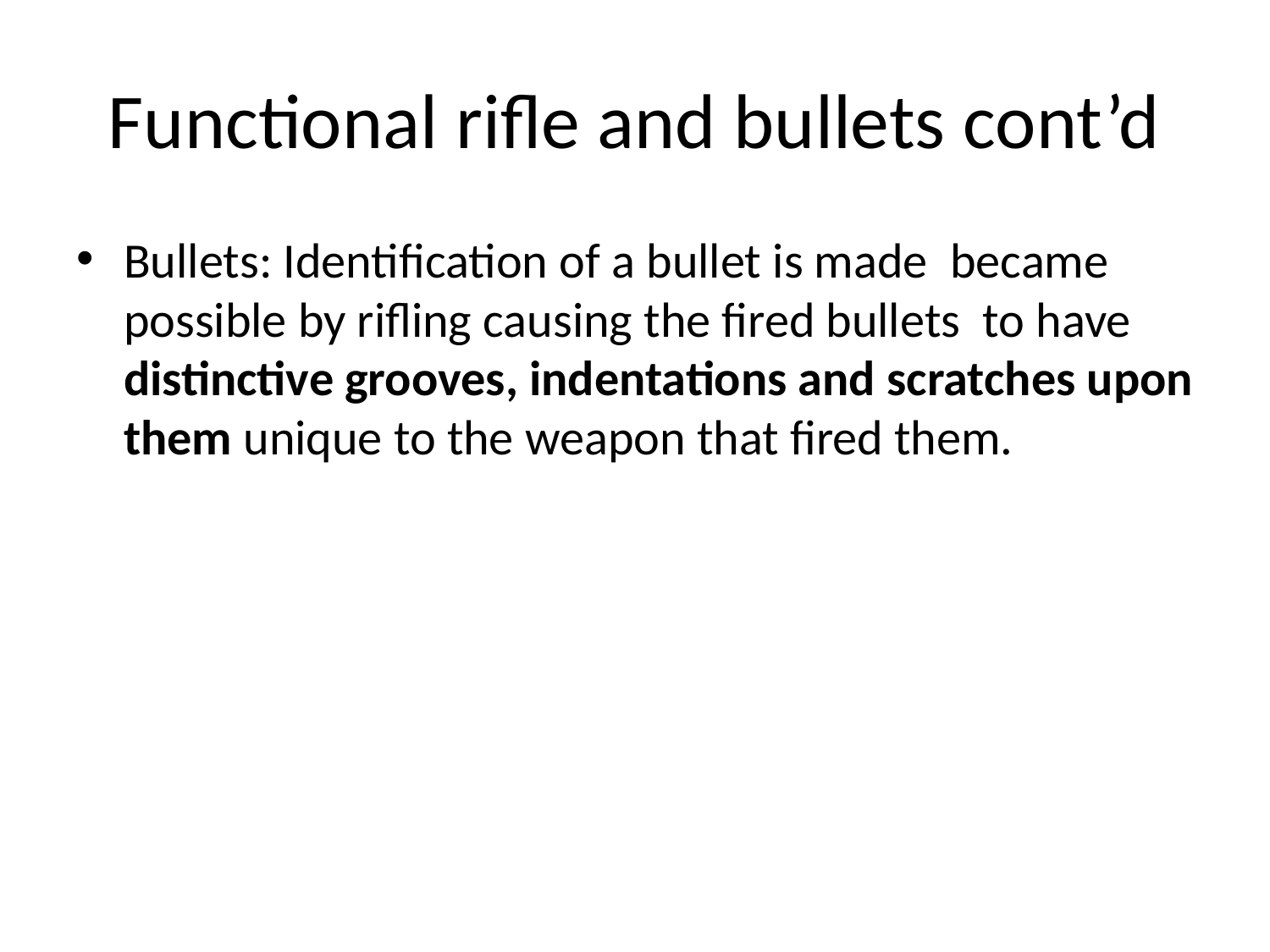

# Functional rifle and bullets cont’d
Bullets: Identification of a bullet is made  became possible by rifling causing the fired bullets  to have distinctive grooves, indentations and scratches upon them unique to the weapon that fired them.